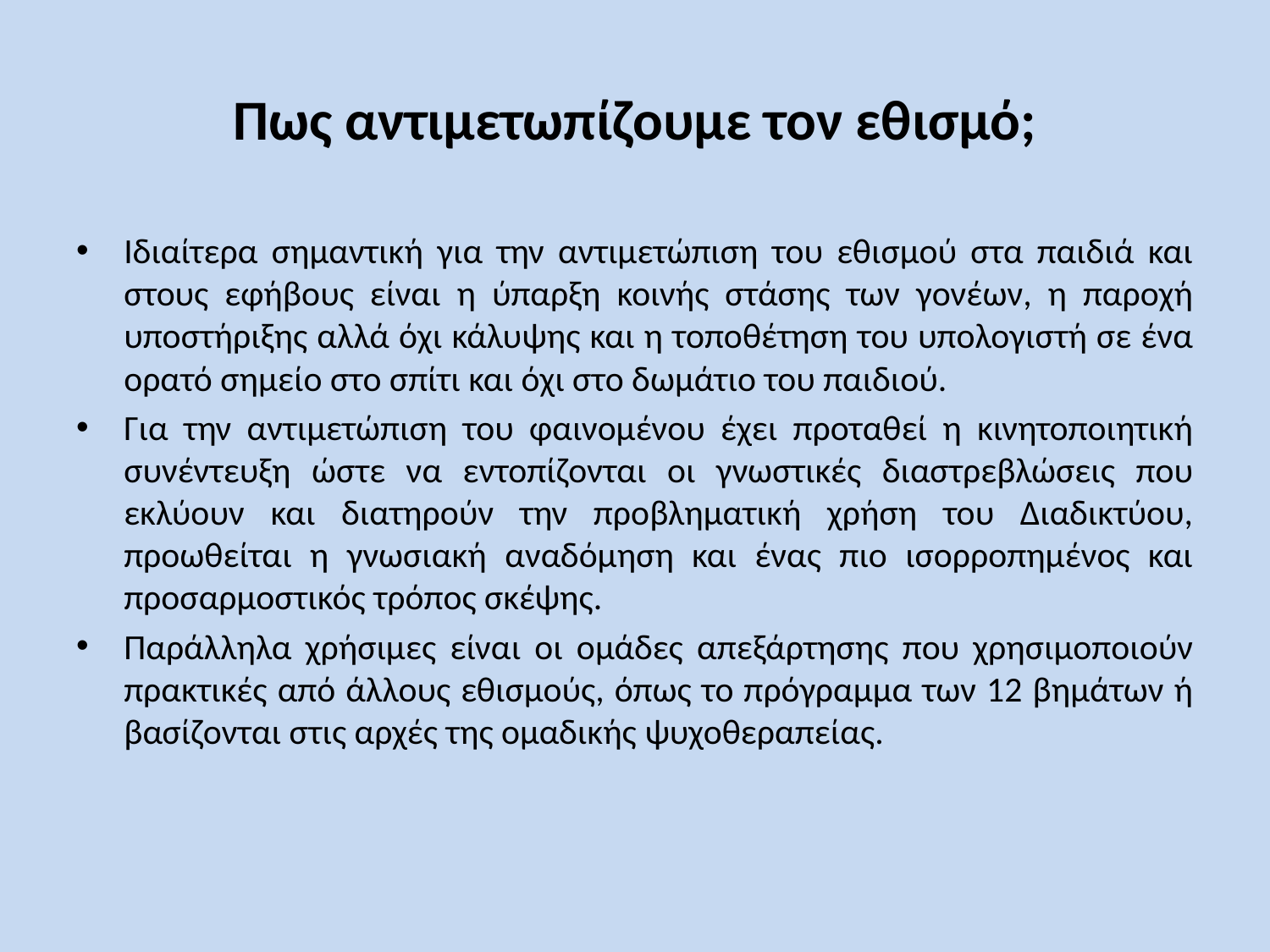

# Πως αντιμετωπίζουμε τον εθισμό;
Ιδιαίτερα σημαντική για την αντιμετώπιση του εθισμού στα παιδιά και στους εφήβους είναι η ύπαρξη κοινής στάσης των γονέων, η παροχή υποστήριξης αλλά όχι κάλυψης και η τοποθέτηση του υπολογιστή σε ένα ορατό σημείο στο σπίτι και όχι στο δωμάτιο του παιδιού.
Για την αντιμετώπιση του φαινομένου έχει προταθεί η κινητοποιητική συνέντευξη ώστε να εντοπίζονται οι γνωστικές διαστρεβλώσεις που εκλύουν και διατηρούν την προβληματική χρήση του Διαδικτύου, προωθείται η γνωσιακή αναδόμηση και ένας πιο ισορροπημένος και προσαρμοστικός τρόπος σκέψης.
Παράλληλα χρήσιμες είναι οι ομάδες απεξάρτησης που χρησιμοποιούν πρακτικές από άλλους εθισμούς, όπως το πρόγραμμα των 12 βημάτων ή βασίζονται στις αρχές της ομαδικής ψυχοθεραπείας.